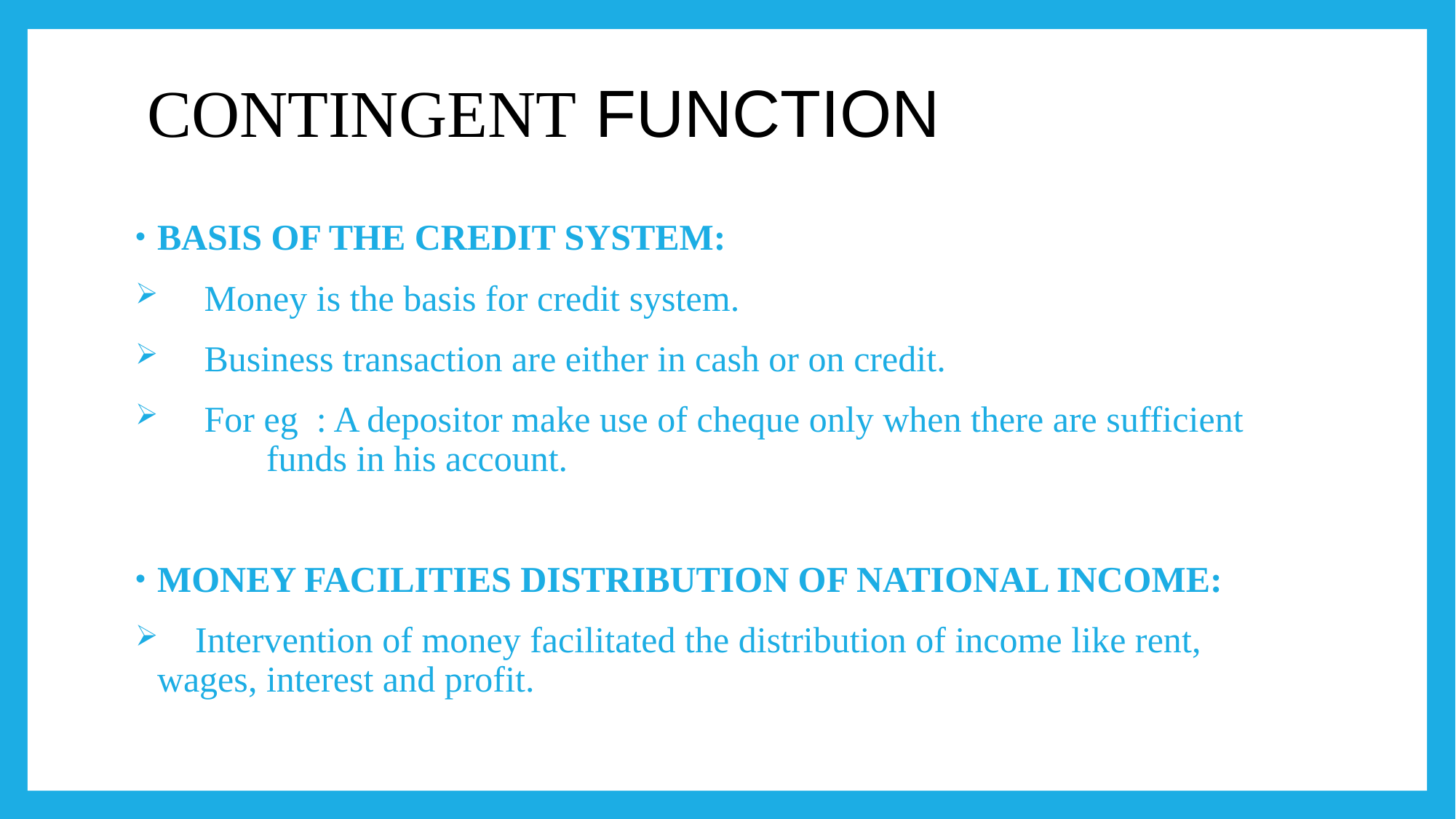

# CONTINGENT FUNCTION
BASIS OF THE CREDIT SYSTEM:
     Money is the basis for credit system.
     Business transaction are either in cash or on credit.
     For eg  : A depositor make use of cheque only when there are sufficient   	funds in his account.

MONEY FACILITIES DISTRIBUTION OF NATIONAL INCOME:
    Intervention of money facilitated the distribution of income like rent, 	wages, interest and profit.